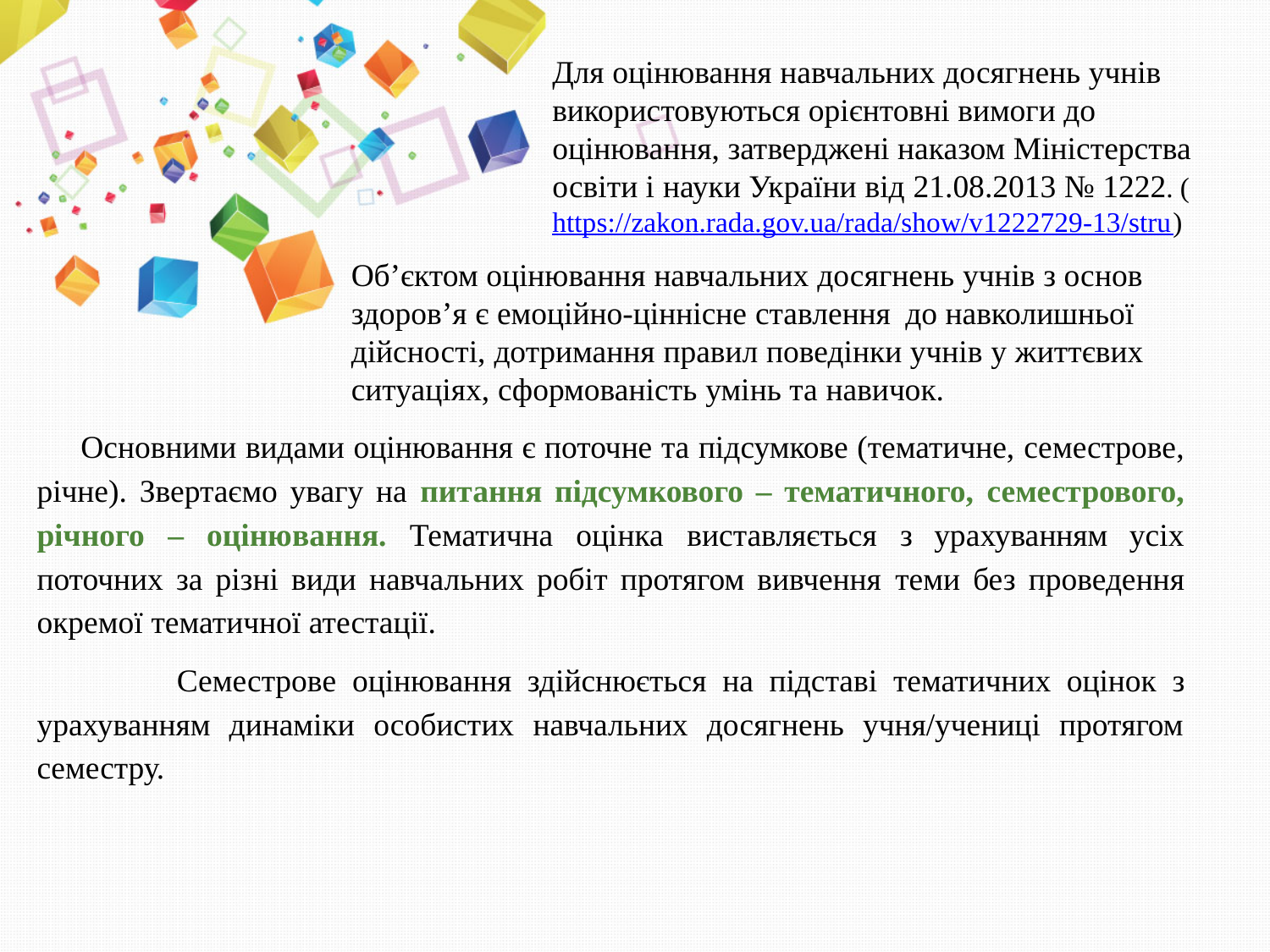

Для оцінювання навчальних досягнень учнів використовуються орієнтовні вимоги до оцінювання, затверджені наказом Міністерства освіти і науки України від 21.08.2013 № 1222. (https://zakon.rada.gov.ua/rada/show/v1222729-13/stru)
Об’єктом оцінювання навчальних досягнень учнів з основ здоров’я є емоційно-ціннісне ставлення до навколишньої дійсності, дотримання правил поведінки учнів у життєвих ситуаціях, сформованість умінь та навичок.
     Основними видами оцінювання є поточне та підсумкове (тематичне, семестрове, річне). Звертаємо увагу на питання підсумкового – тематичного, семестрового, річного – оцінювання. Тематична оцінка виставляється з урахуванням усіх поточних за різні види навчальних робіт протягом вивчення теми без проведення окремої тематичної атестації.
         Семестрове оцінювання здійснюється на підставі тематичних оцінок з урахуванням динаміки особистих навчальних досягнень учня/учениці протягом семестру.